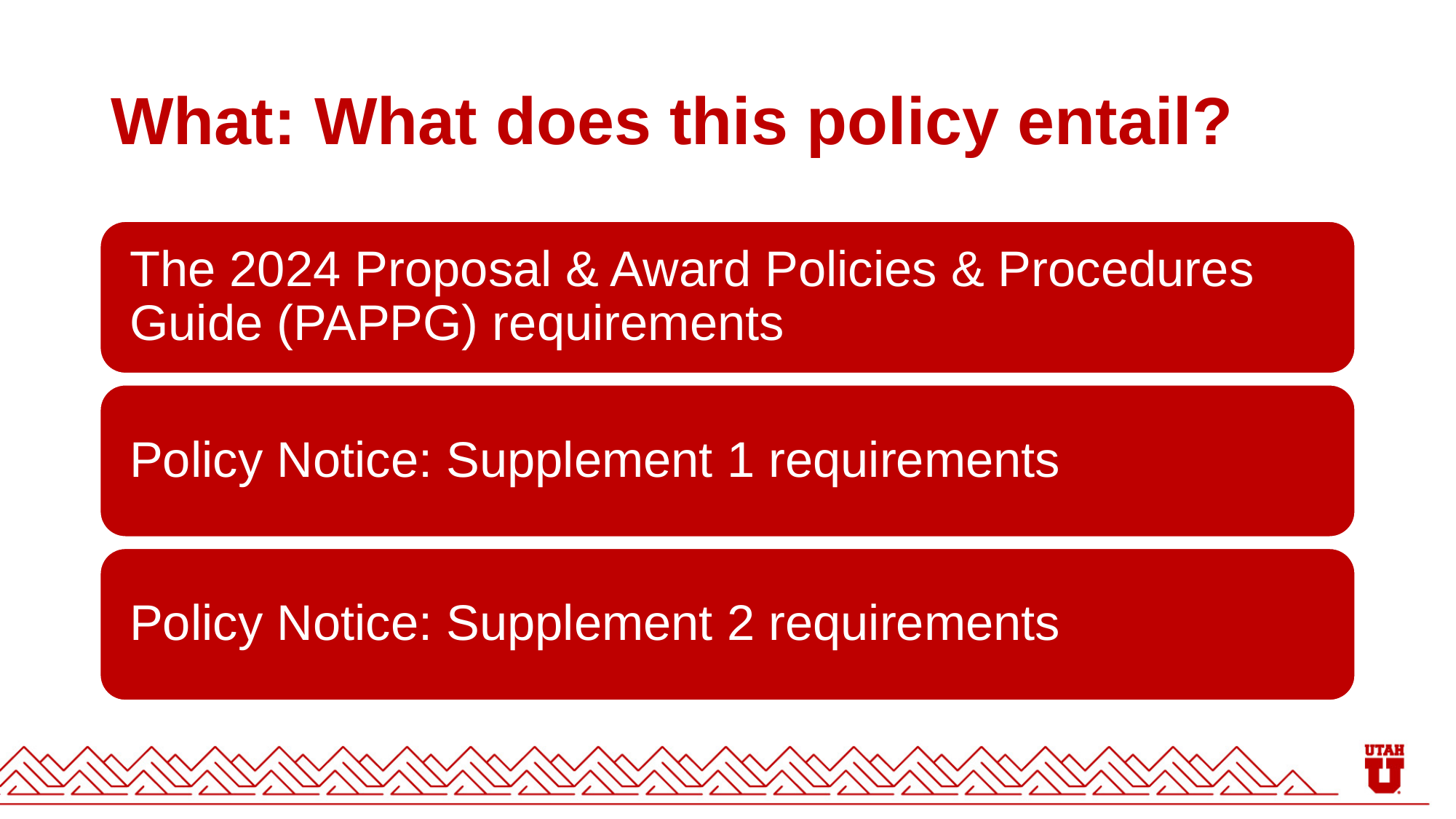

# What: What does this policy entail?
The 2024 Proposal & Award Policies & Procedures Guide (PAPPG) requirements
Policy Notice: Supplement 1 requirements
Policy Notice: Supplement 2 requirements